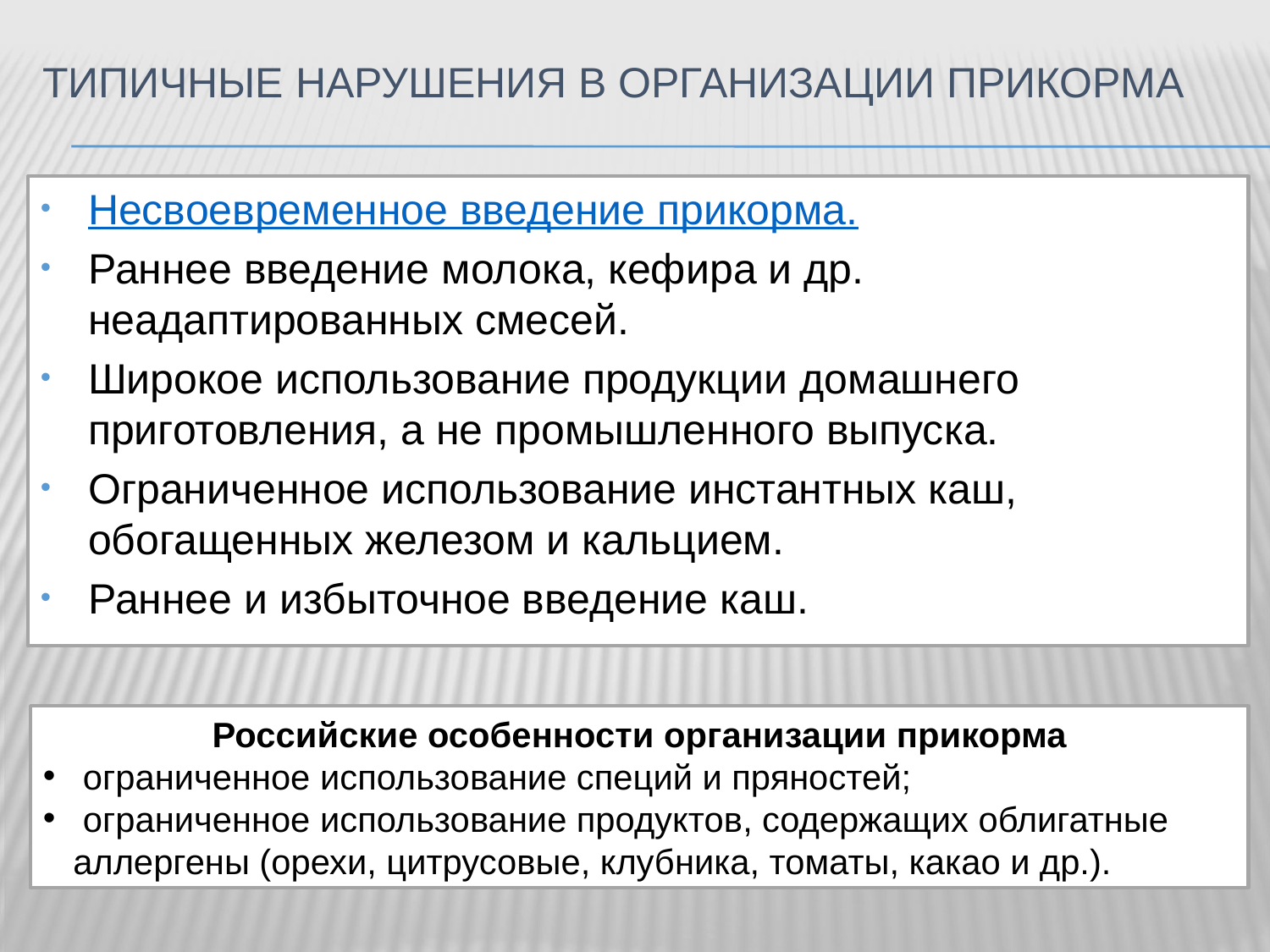

# Типичные нарушения в организации прикорма
Несвоевременное введение прикорма.
Раннее введение молока, кефира и др. неадаптированных смесей.
Широкое использование продукции домашнего приготовления, а не промышленного выпуска.
Ограниченное использование инстантных каш, обогащенных железом и кальцием.
Раннее и избыточное введение каш.
Российские особенности организации прикорма
 ограниченное использование специй и пряностей;
 ограниченное использование продуктов, содержащих облигатные аллергены (орехи, цитрусовые, клубника, томаты, какао и др.).